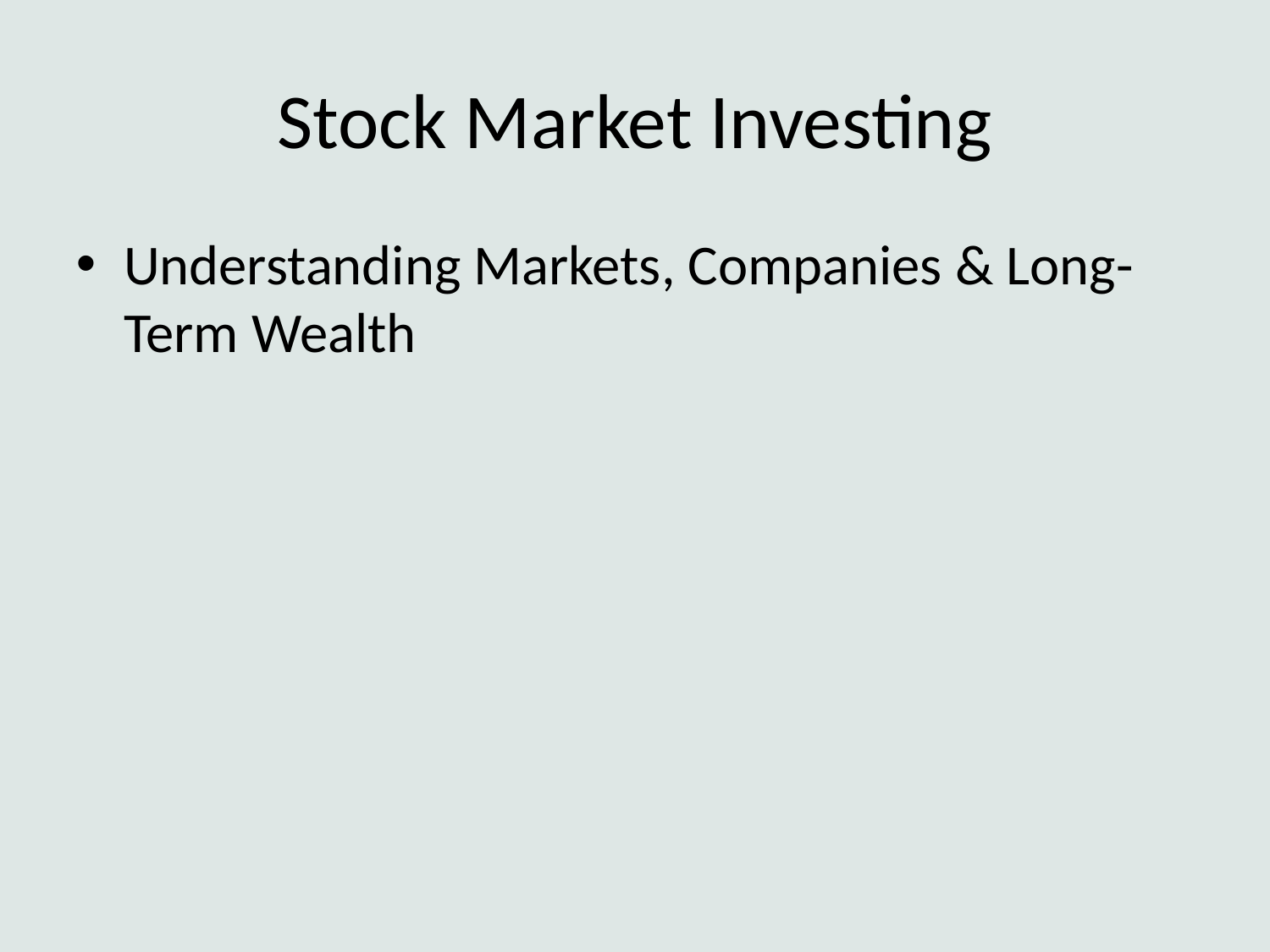

# Stock Market Investing
Understanding Markets, Companies & Long-Term Wealth